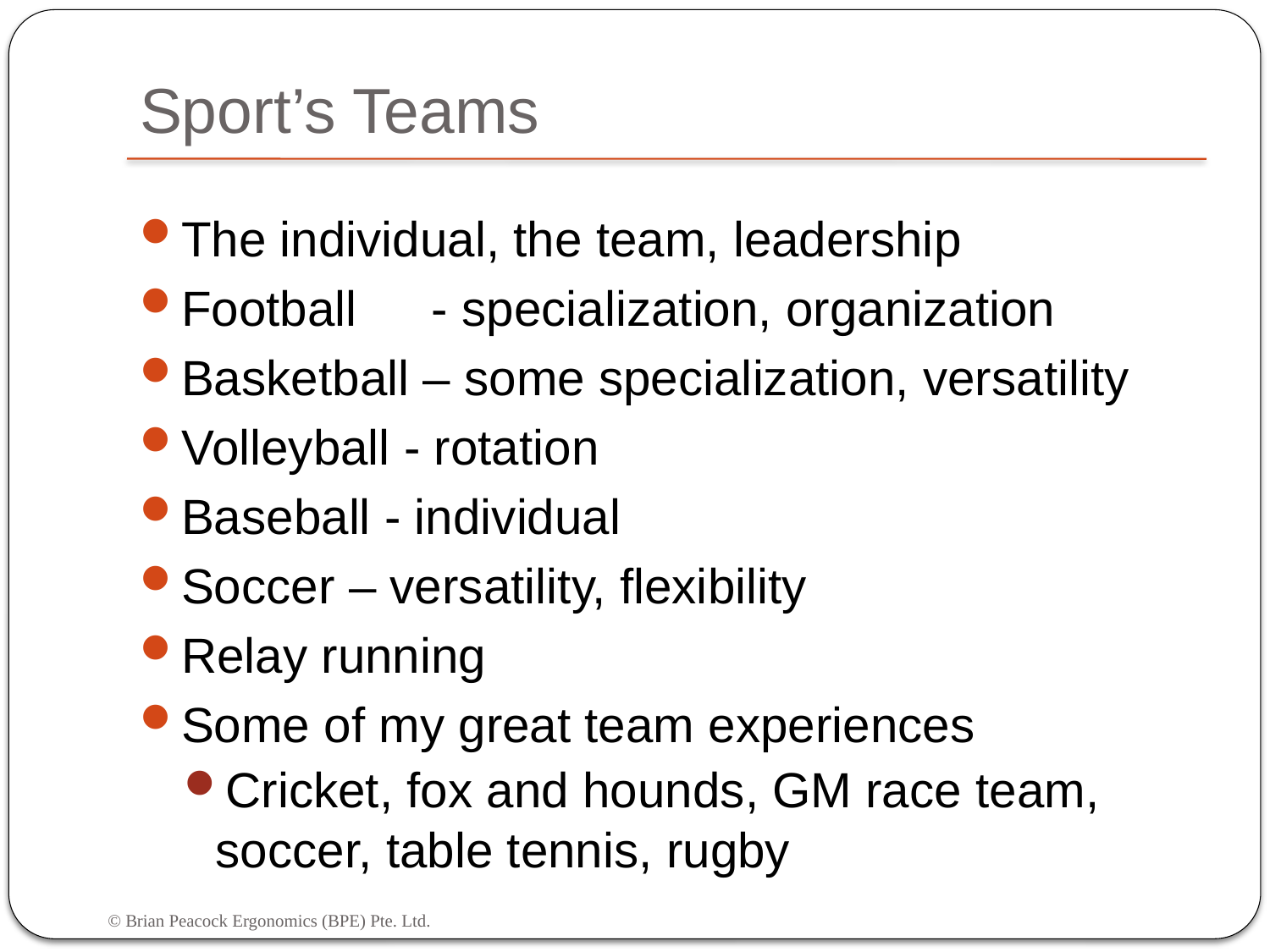

# Sport’s Teams
The individual, the team, leadership
Football	- specialization, organization
Basketball – some specialization, versatility
Volleyball - rotation
Baseball - individual
Soccer – versatility, flexibility
Relay running
Some of my great team experiences
Cricket, fox and hounds, GM race team, soccer, table tennis, rugby
© Brian Peacock Ergonomics (BPE) Pte. Ltd.